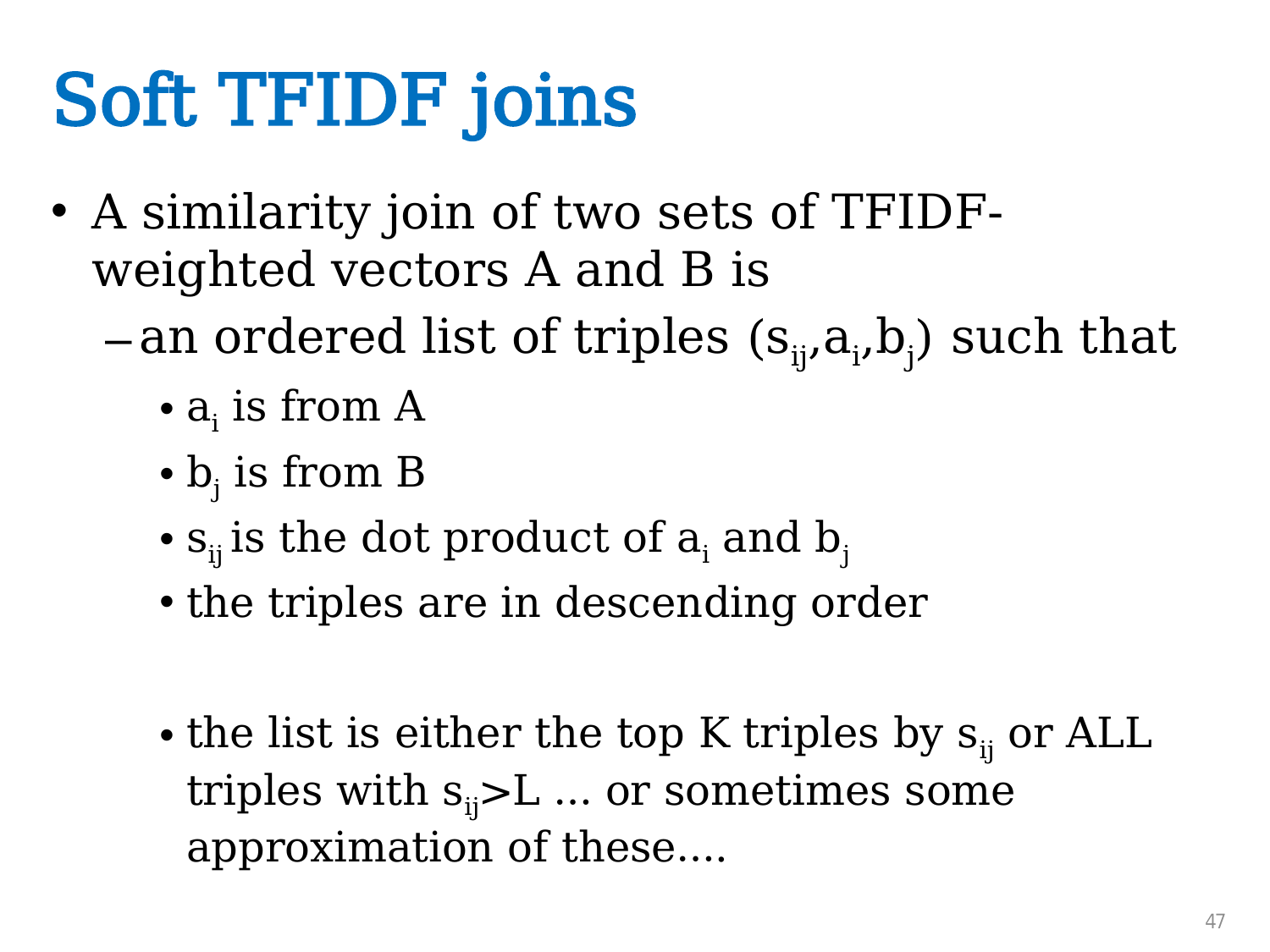

# Soft TFIDF joins
A similarity join of two sets of TFIDF-weighted vectors A and B is
an ordered list of triples (sij,ai,bj) such that
ai is from A
bj is from B
sij is the dot product of ai and bj
the triples are in descending order

the list is either the top K triples by sij or ALL triples with sij>L … or sometimes some approximation of these….
47